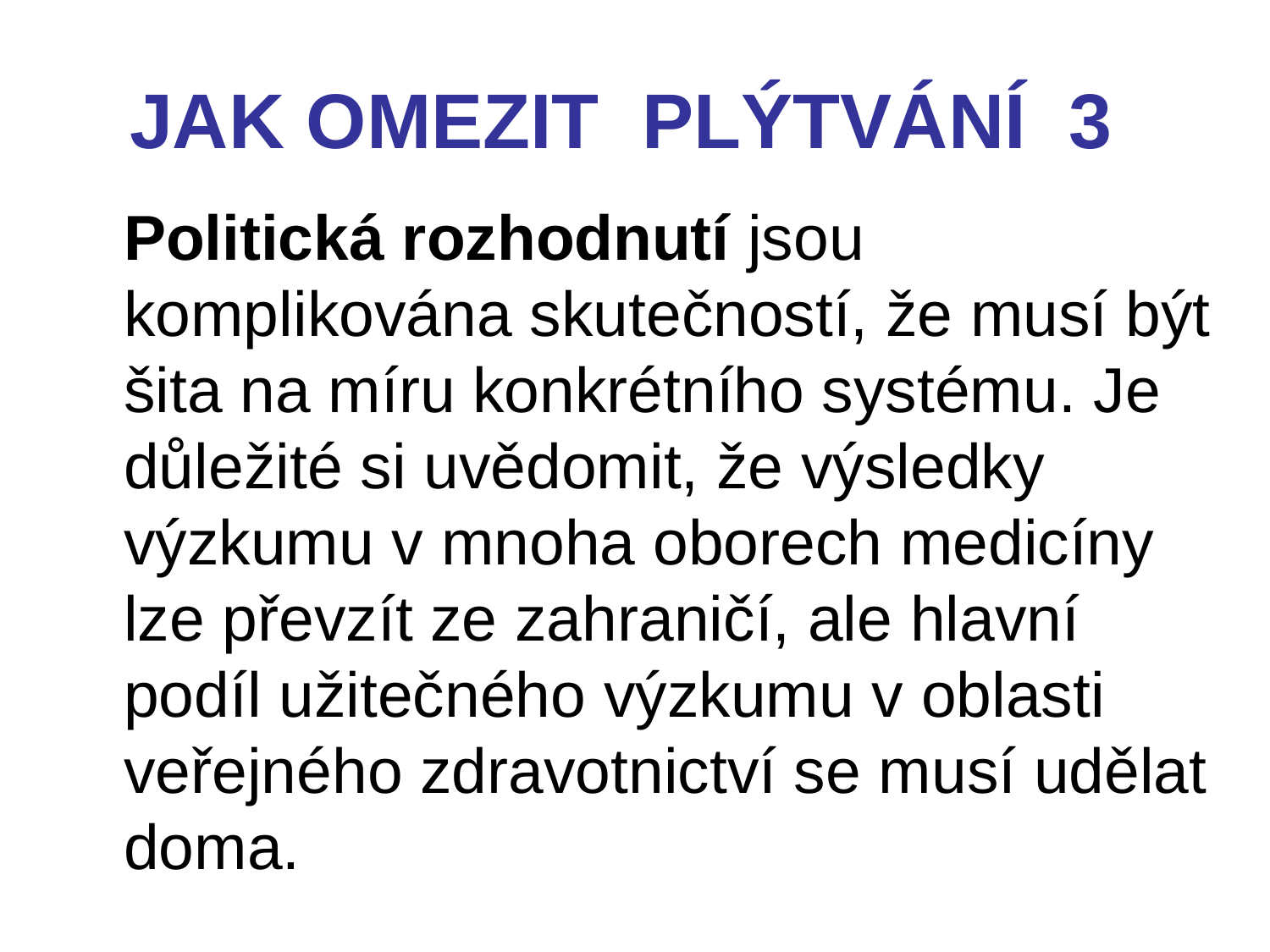

# JAK OMEZIT  PLÝTVÁNÍ  3
Politická rozhodnutí jsou komplikována skutečností, že musí být šita na míru konkrétního systému. Je důležité si uvědomit, že výsledky výzkumu v mnoha oborech medicíny lze převzít ze zahraničí, ale hlavní podíl užitečného výzkumu v oblasti veřejného zdravotnictví se musí udělat doma.